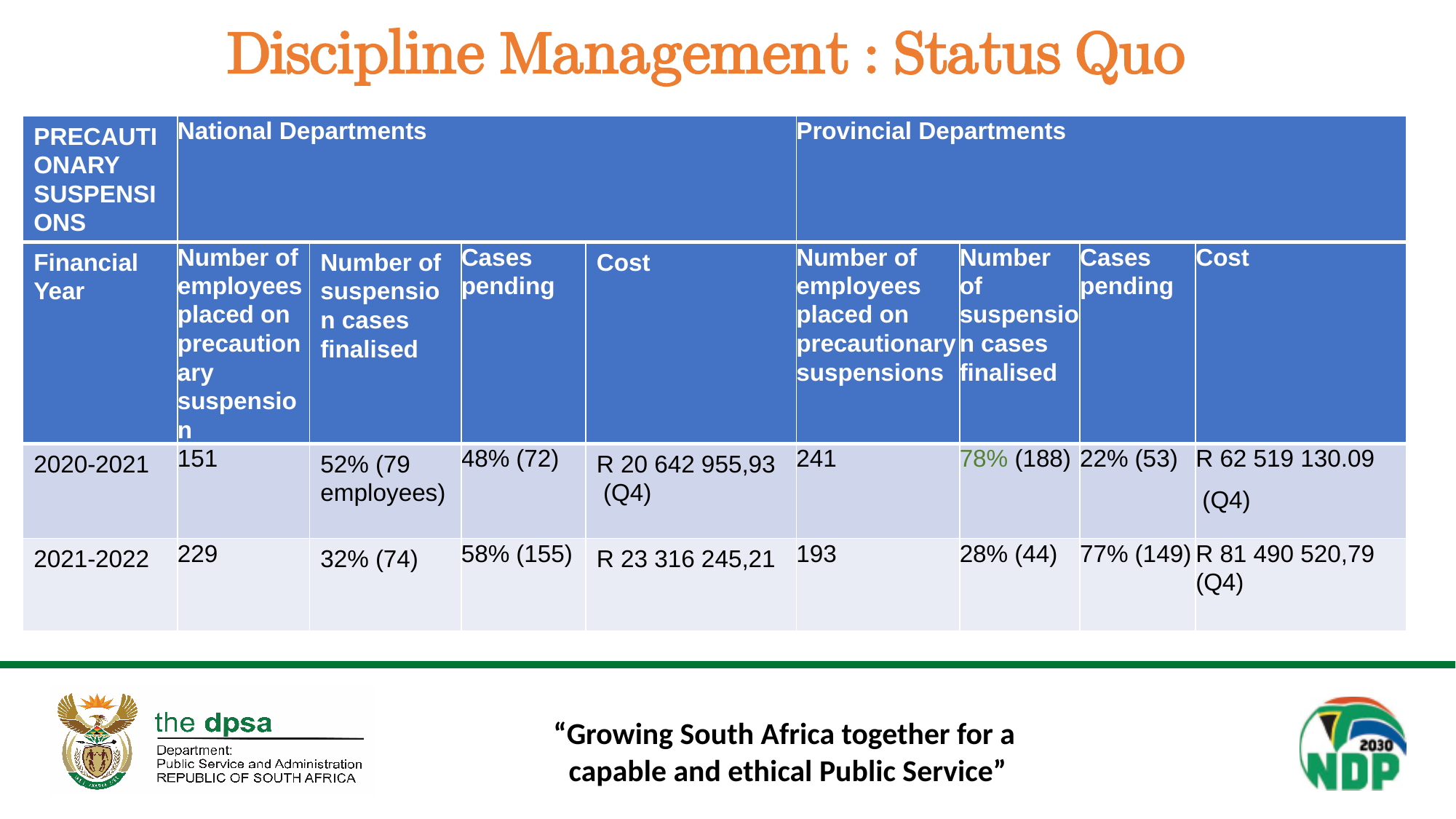

# Discipline Management : Status Quo

| PRECAUTIONARY SUSPENSIONS | National Departments |  |  |  | Provincial Departments |  |  |  |
| --- | --- | --- | --- | --- | --- | --- | --- | --- |
| Financial Year | Number of employees placed on precautionary suspension | Number of suspension cases finalised | Cases pending | Cost | Number of employees placed on precautionary suspensions | Number of suspension cases finalised | Cases pending | Cost |
| 2020-2021 | 151 | 52% (79 employees) | 48% (72) | R 20 642 955,93 (Q4) | 241 | 78% (188) | 22% (53) | R 62 519 130.09 (Q4) |
| 2021-2022 | 229 | 32% (74) | 58% (155) | R 23 316 245,21 | 193 | 28% (44) | 77% (149) | R 81 490 520,79 (Q4) |